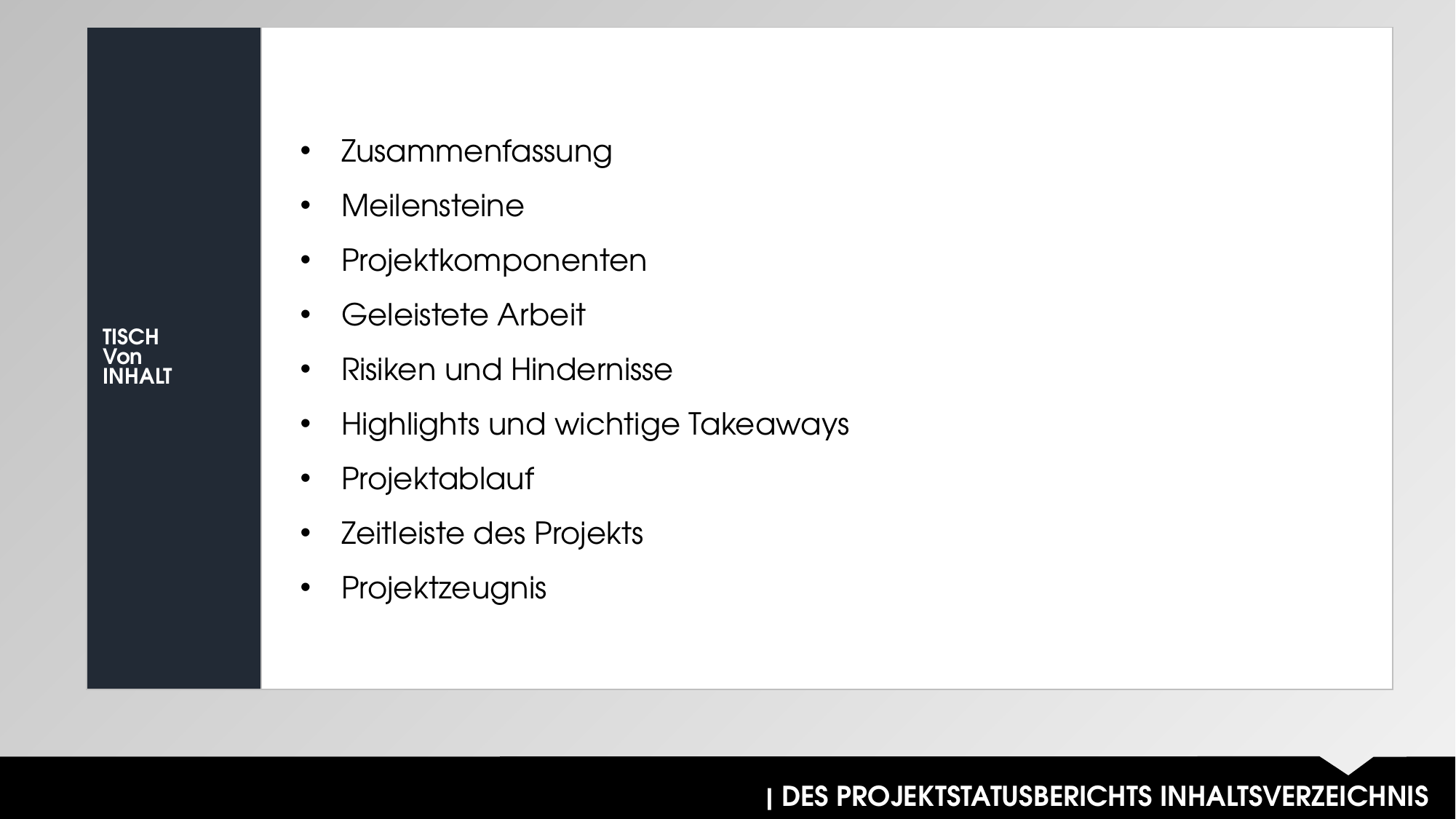

| TISCH Von INHALT |  |
| --- | --- |
Zusammenfassung
Meilensteine
Projektkomponenten
Geleistete Arbeit
Risiken und Hindernisse
Highlights und wichtige Takeaways
Projektablauf
Zeitleiste des Projekts
Projektzeugnis

| DES PROJEKTSTATUSBERICHTS INHALTSVERZEICHNIS